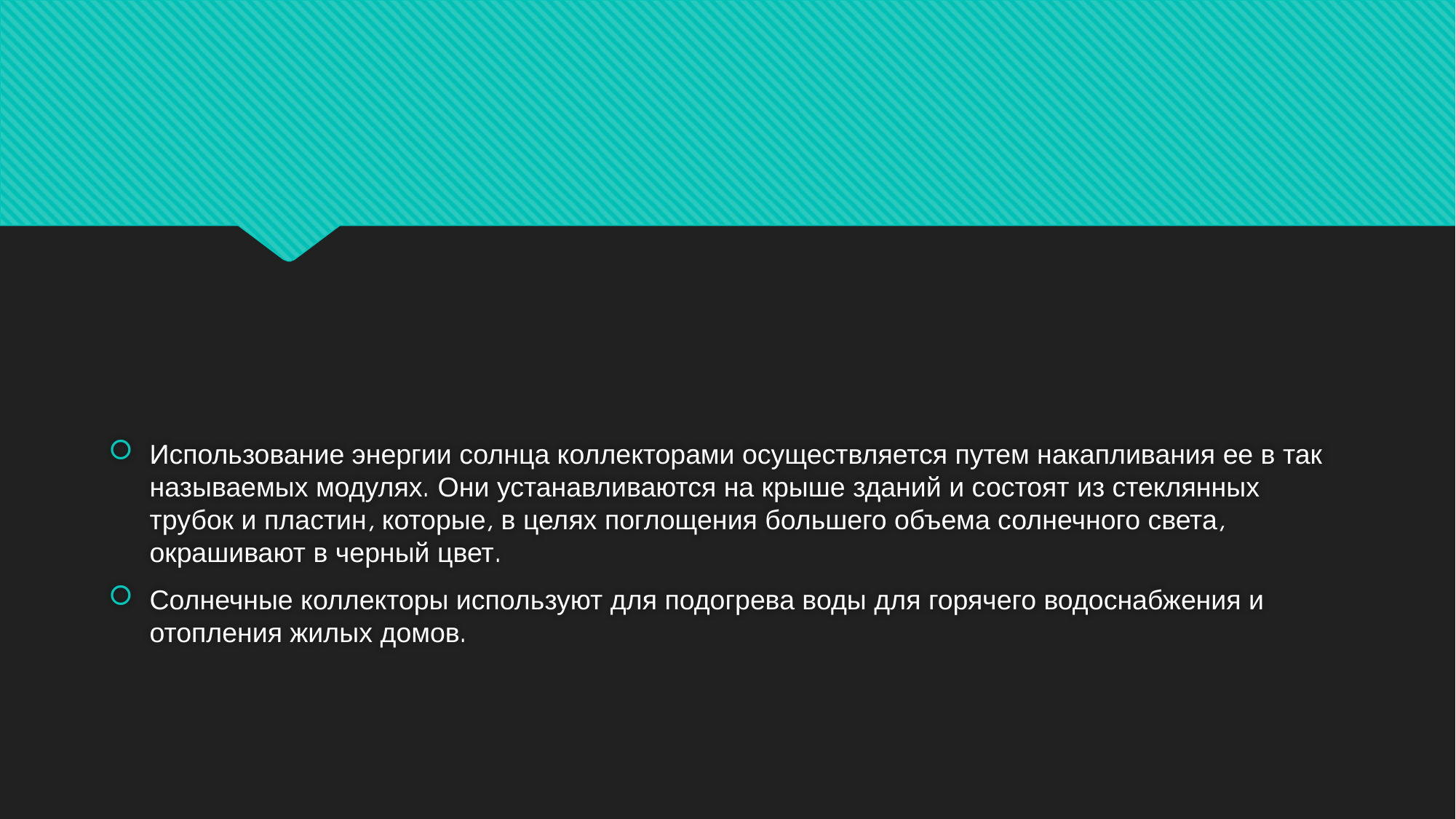

#
Использование энергии солнца коллекторами осуществляется путем накапливания ее в так называемых модулях. Они устанавливаются на крыше зданий и состоят из стеклянных трубок и пластин, которые, в целях поглощения большего объема солнечного света, окрашивают в черный цвет.
Солнечные коллекторы используют для подогрева воды для горячего водоснабжения и отопления жилых домов.